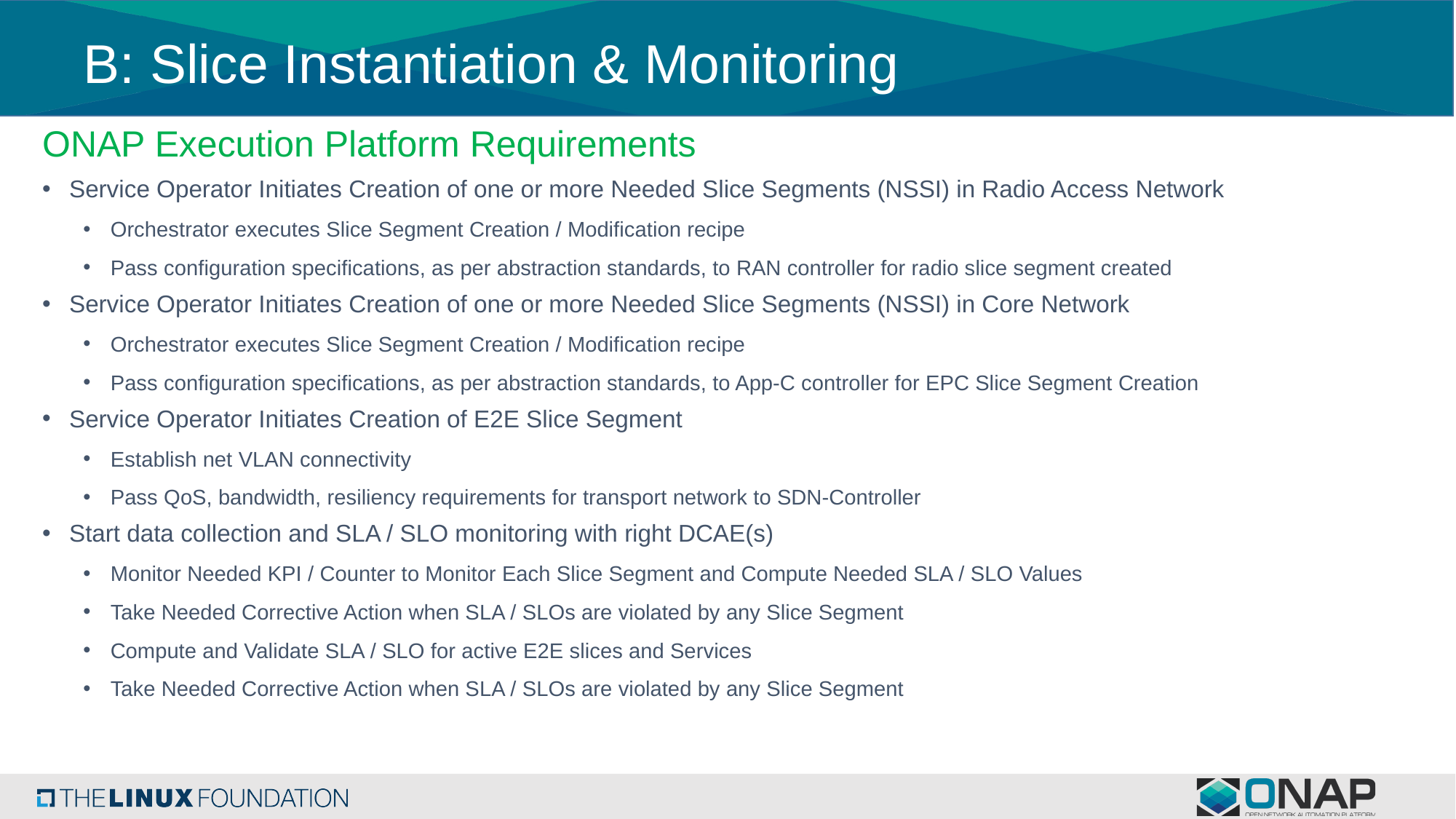

# B: Slice Instantiation & Monitoring
ONAP Execution Platform Requirements
Service Operator Initiates Creation of one or more Needed Slice Segments (NSSI) in Radio Access Network
Orchestrator executes Slice Segment Creation / Modification recipe
Pass configuration specifications, as per abstraction standards, to RAN controller for radio slice segment created
Service Operator Initiates Creation of one or more Needed Slice Segments (NSSI) in Core Network
Orchestrator executes Slice Segment Creation / Modification recipe
Pass configuration specifications, as per abstraction standards, to App-C controller for EPC Slice Segment Creation
Service Operator Initiates Creation of E2E Slice Segment
Establish net VLAN connectivity
Pass QoS, bandwidth, resiliency requirements for transport network to SDN-Controller
Start data collection and SLA / SLO monitoring with right DCAE(s)
Monitor Needed KPI / Counter to Monitor Each Slice Segment and Compute Needed SLA / SLO Values
Take Needed Corrective Action when SLA / SLOs are violated by any Slice Segment
Compute and Validate SLA / SLO for active E2E slices and Services
Take Needed Corrective Action when SLA / SLOs are violated by any Slice Segment